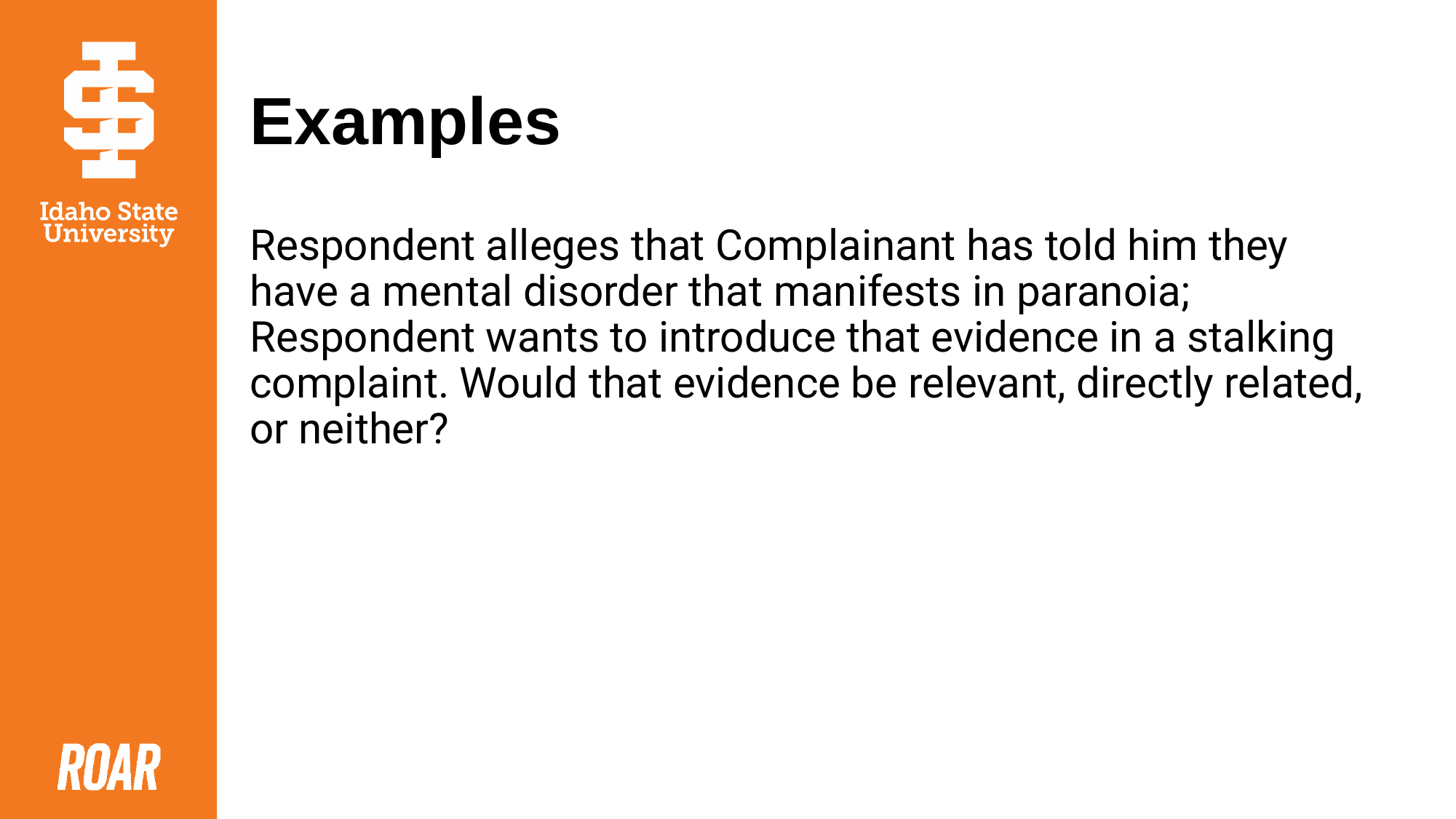

# Examples
Respondent alleges that Complainant has told him they have a mental disorder that manifests in paranoia; Respondent wants to introduce that evidence in a stalking complaint. Would that evidence be relevant, directly related, or neither?